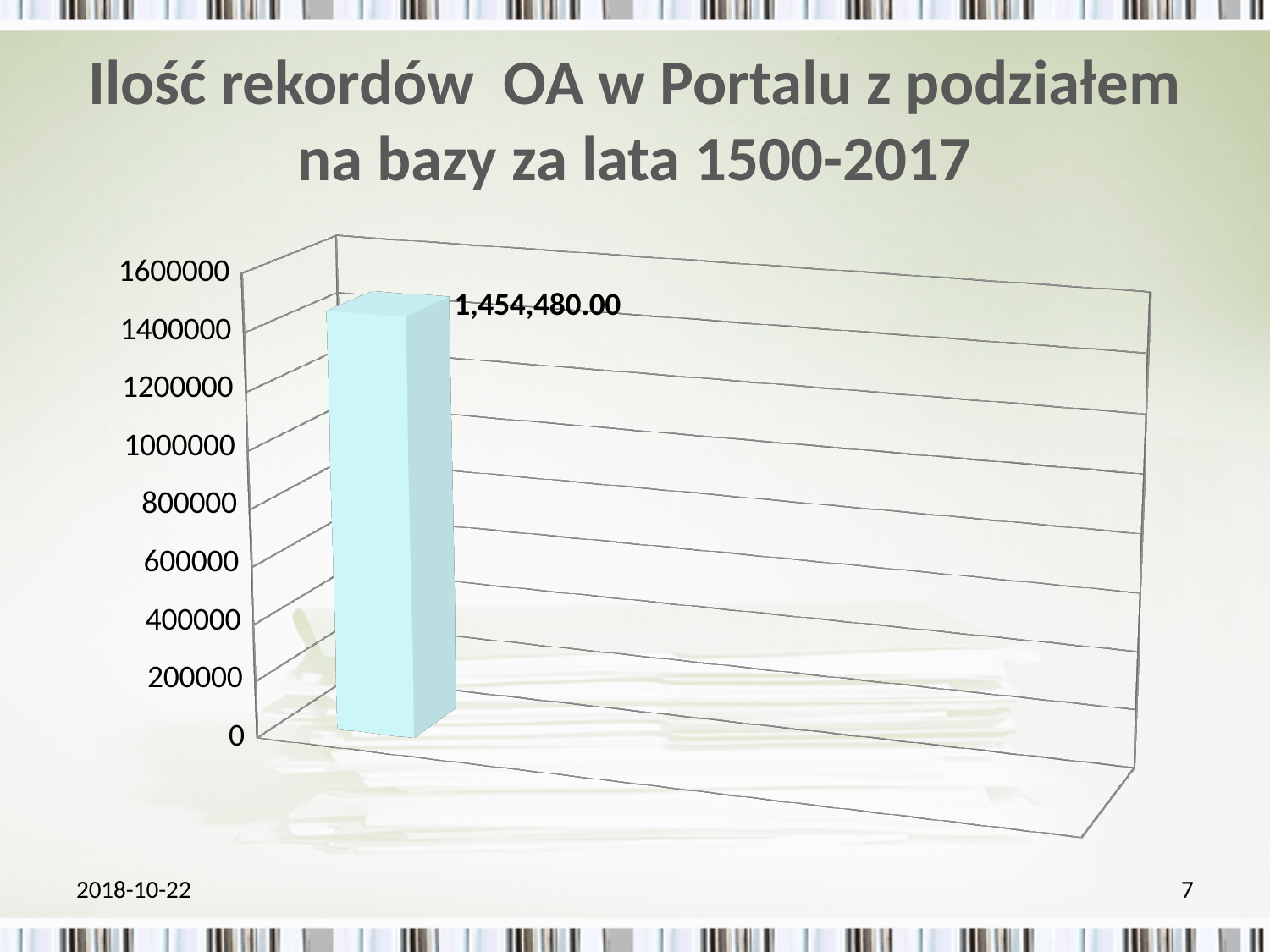

# Ilość rekordów  OA w Portalu z podziałem na bazy za lata 1500-2017

[unsupported chart]

2018-10-22
7